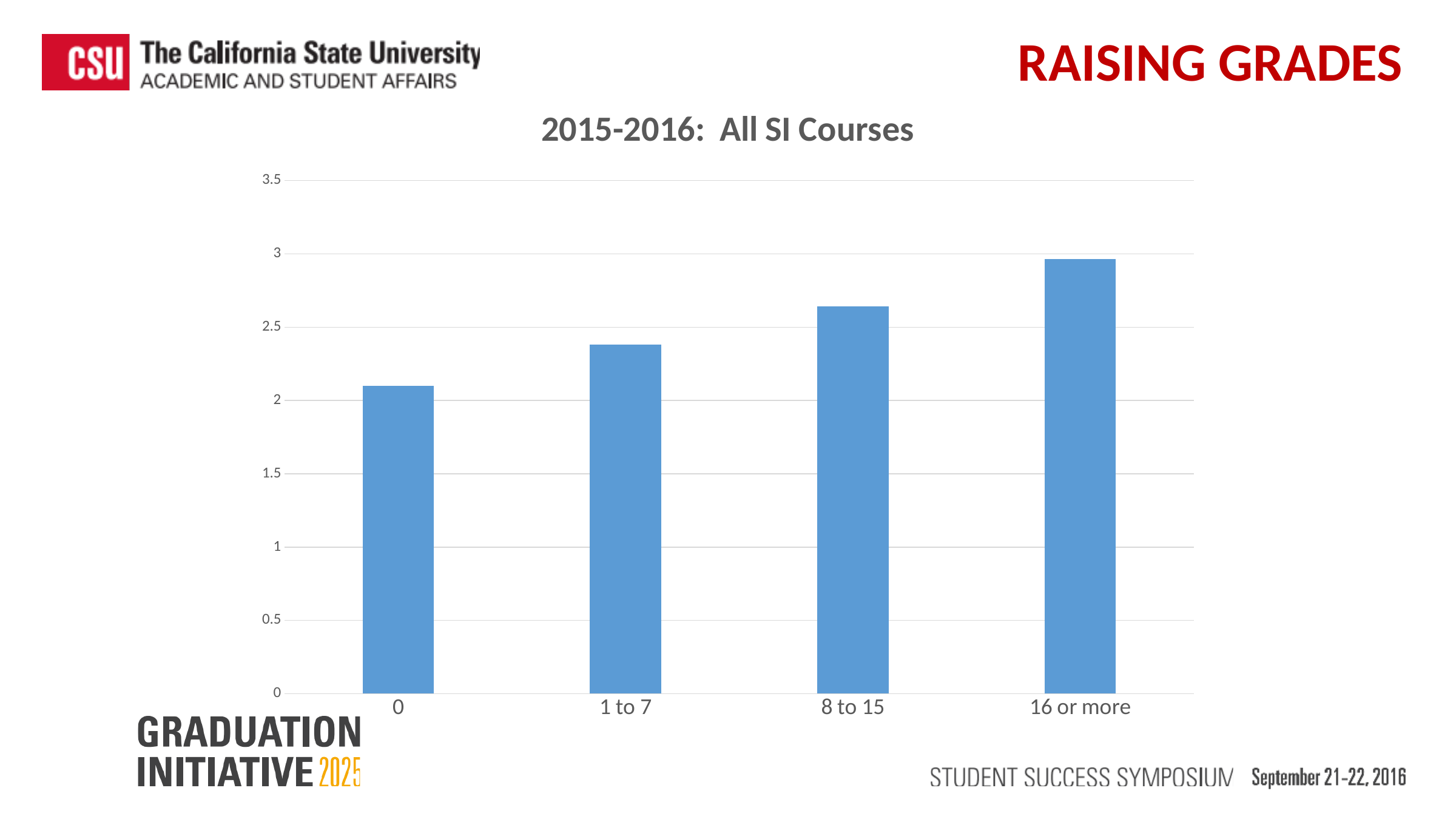

RAISING GRADES

### Chart: 2015-2016:  All SI Courses

| Category | 2015-2016 |
|---|---|
| 0 | 2.0999999999999996 |
| 1 to 7 | 2.38 |
| 8 to 15 | 2.6399999999999997 |
| 16 or more | 2.965 |